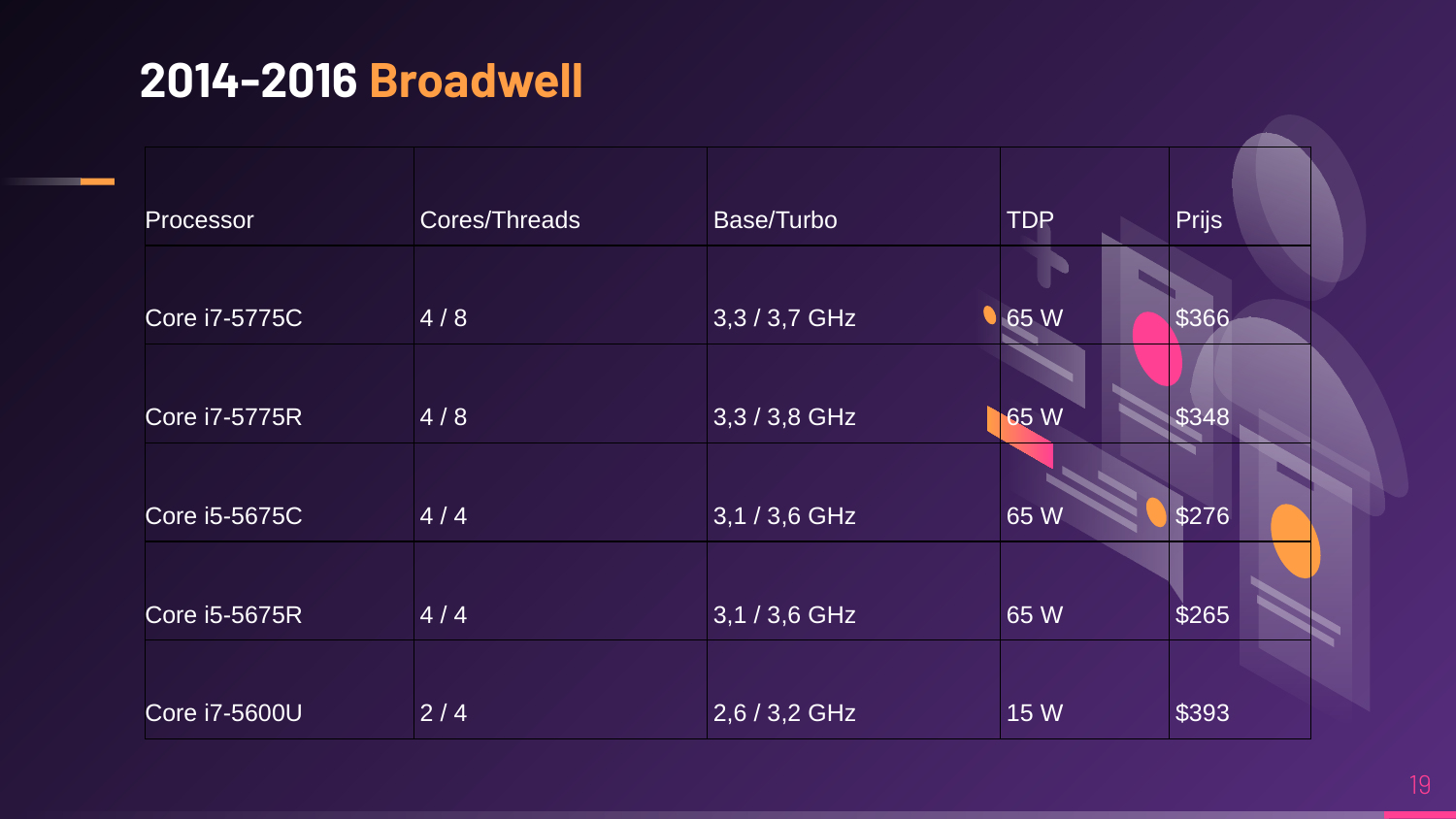

# 2014-2016 Broadwell

| Processor | Cores/Threads | Base/Turbo | TDP | Prijs |
| --- | --- | --- | --- | --- |
| Core i7-5775C | 4 / 8 | 3,3 / 3,7 GHz | 65 W | $366 |
| Core i7-5775R | 4 / 8 | 3,3 / 3,8 GHz | 65 W | $348 |
| Core i5-5675C | 4 / 4 | 3,1 / 3,6 GHz | 65 W | $276 |
| Core i5-5675R | 4 / 4 | 3,1 / 3,6 GHz | 65 W | $265 |
| Core i7-5600U | 2 / 4 | 2,6 / 3,2 GHz | 15 W | $393 |
19